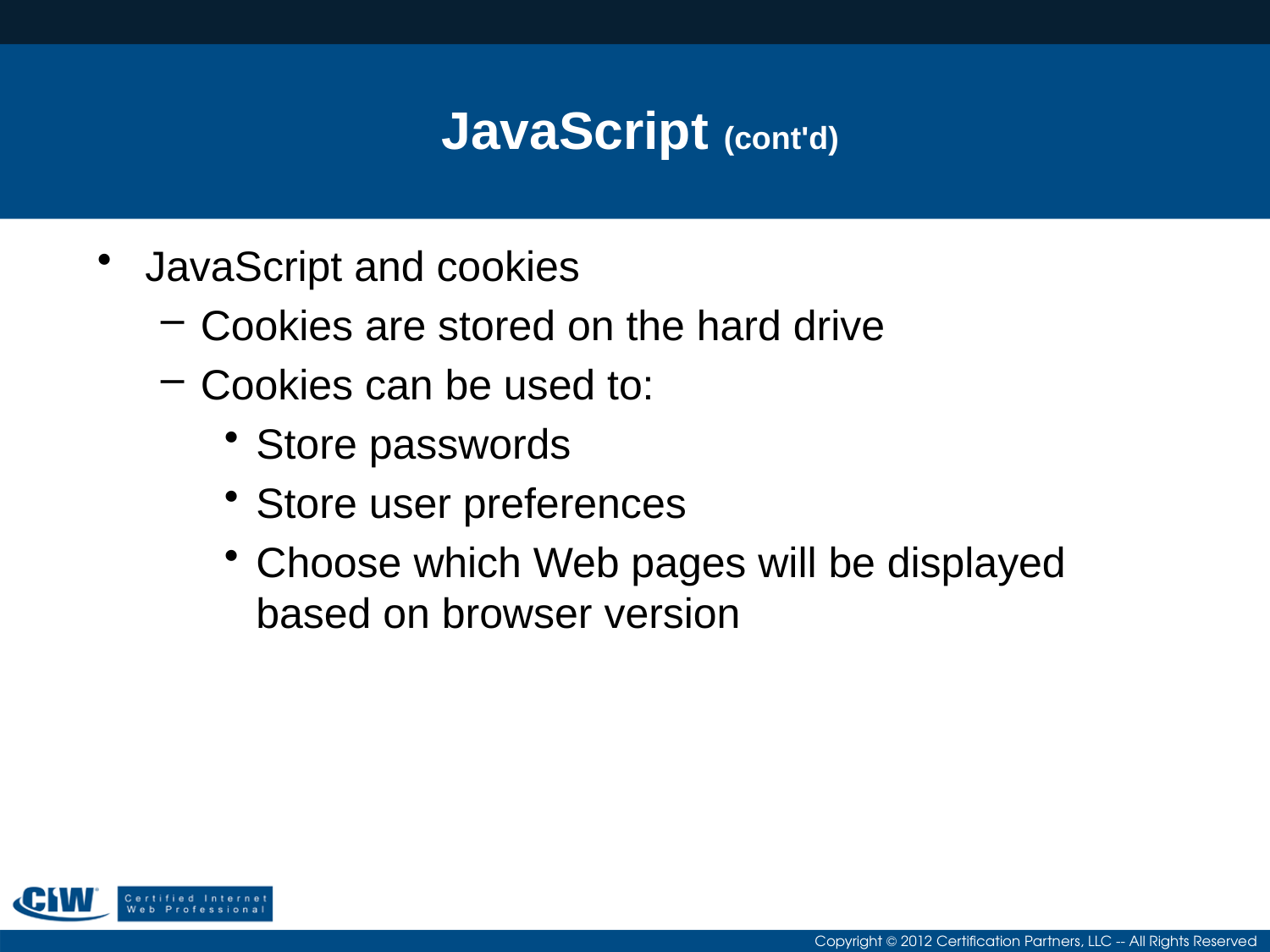

# JavaScript (cont'd)
JavaScript and cookies
Cookies are stored on the hard drive
Cookies can be used to:
Store passwords
Store user preferences
Choose which Web pages will be displayed based on browser version